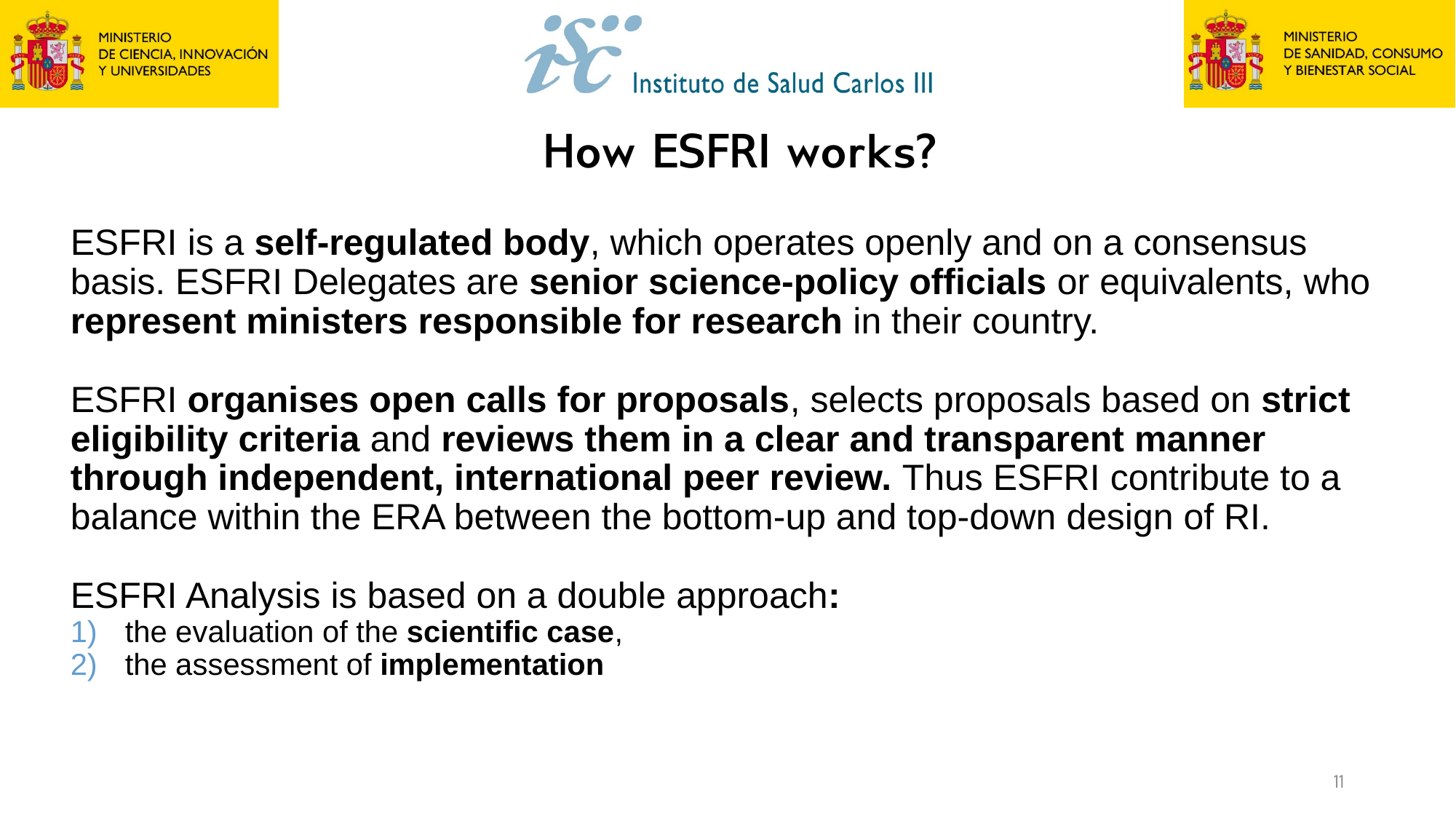

# How ESFRI works?
ESFRI is a self-regulated body, which operates openly and on a consensus basis. ESFRI Delegates are senior science-policy officials or equivalents, who represent ministers responsible for research in their country.

ESFRI organises open calls for proposals, selects proposals based on strict eligibility criteria and reviews them in a clear and transparent manner through independent, international peer review. Thus ESFRI contribute to a balance within the ERA between the bottom-up and top-down design of RI.

ESFRI Analysis is based on a double approach:
the evaluation of the scientific case,
the assessment of implementation

11